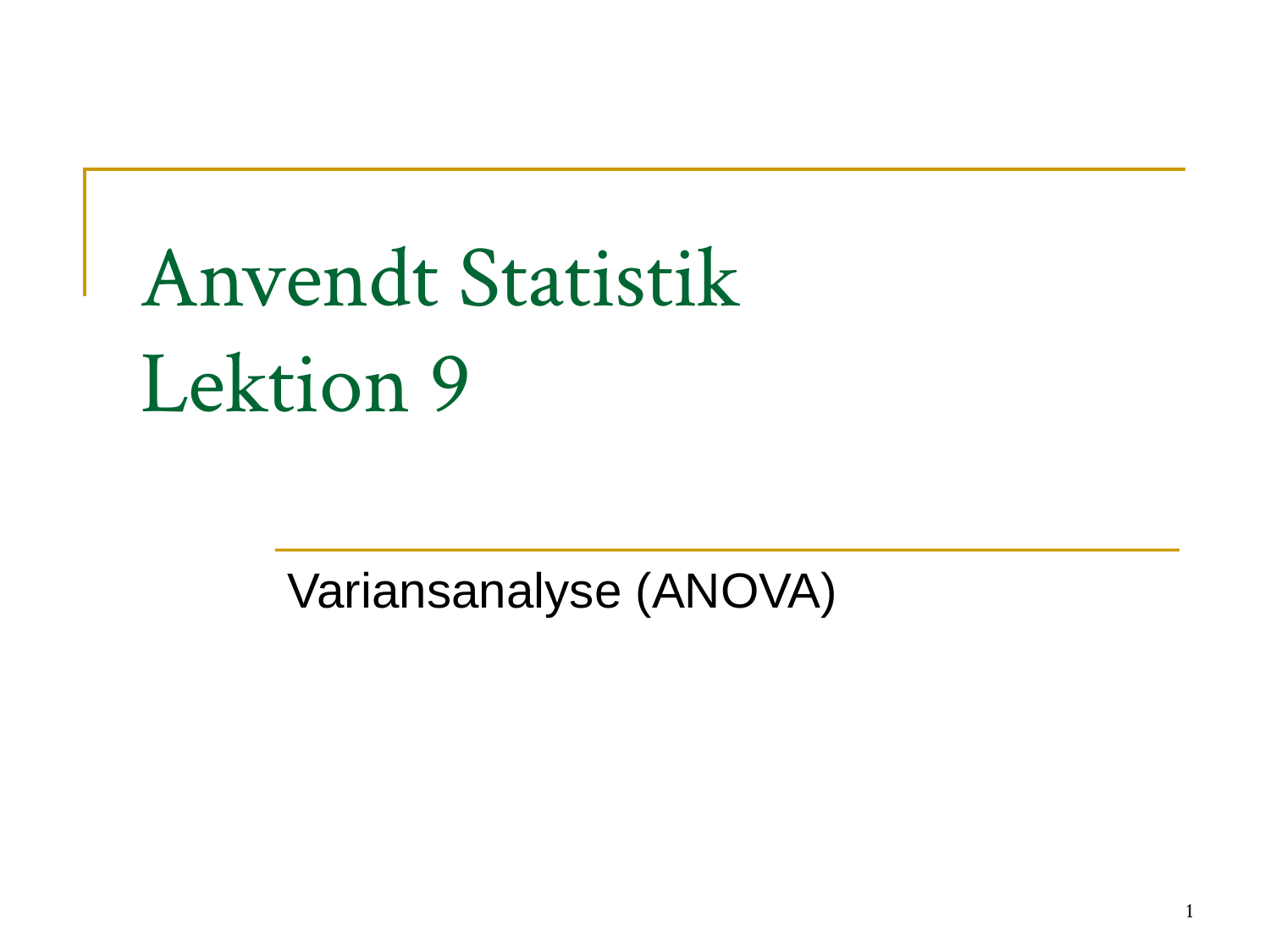

# Anvendt Statistik Lektion 9
Variansanalyse (ANOVA)
1